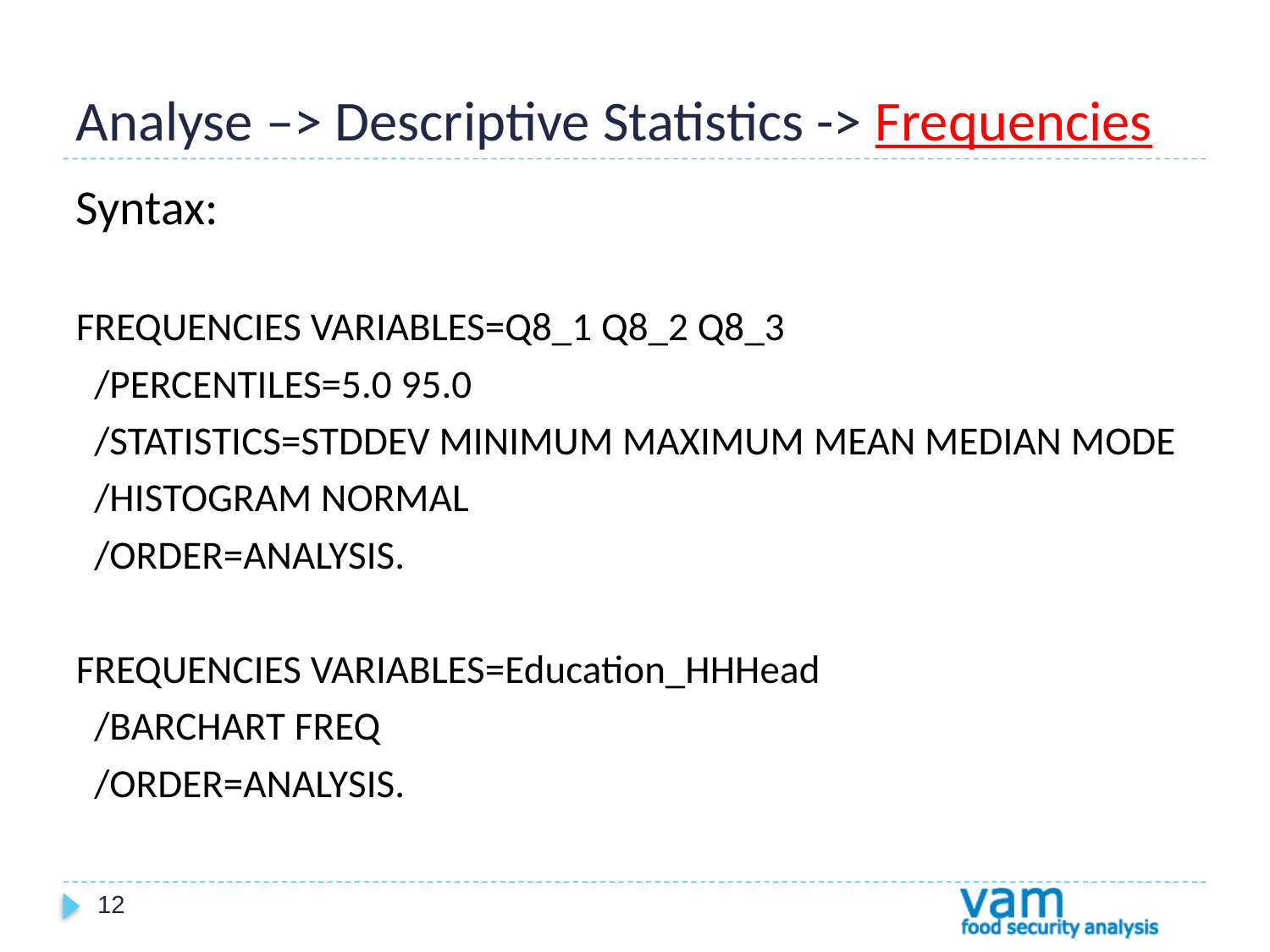

# Analyse –> Descriptive Statistics -> Frequencies
Syntax:

FREQUENCIES VARIABLES=Q8_1 Q8_2 Q8_3
  /PERCENTILES=5.0 95.0
  /STATISTICS=STDDEV MINIMUM MAXIMUM MEAN MEDIAN MODE
  /HISTOGRAM NORMAL
  /ORDER=ANALYSIS.

FREQUENCIES VARIABLES=Education_HHHead
  /BARCHART FREQ
  /ORDER=ANALYSIS.

12